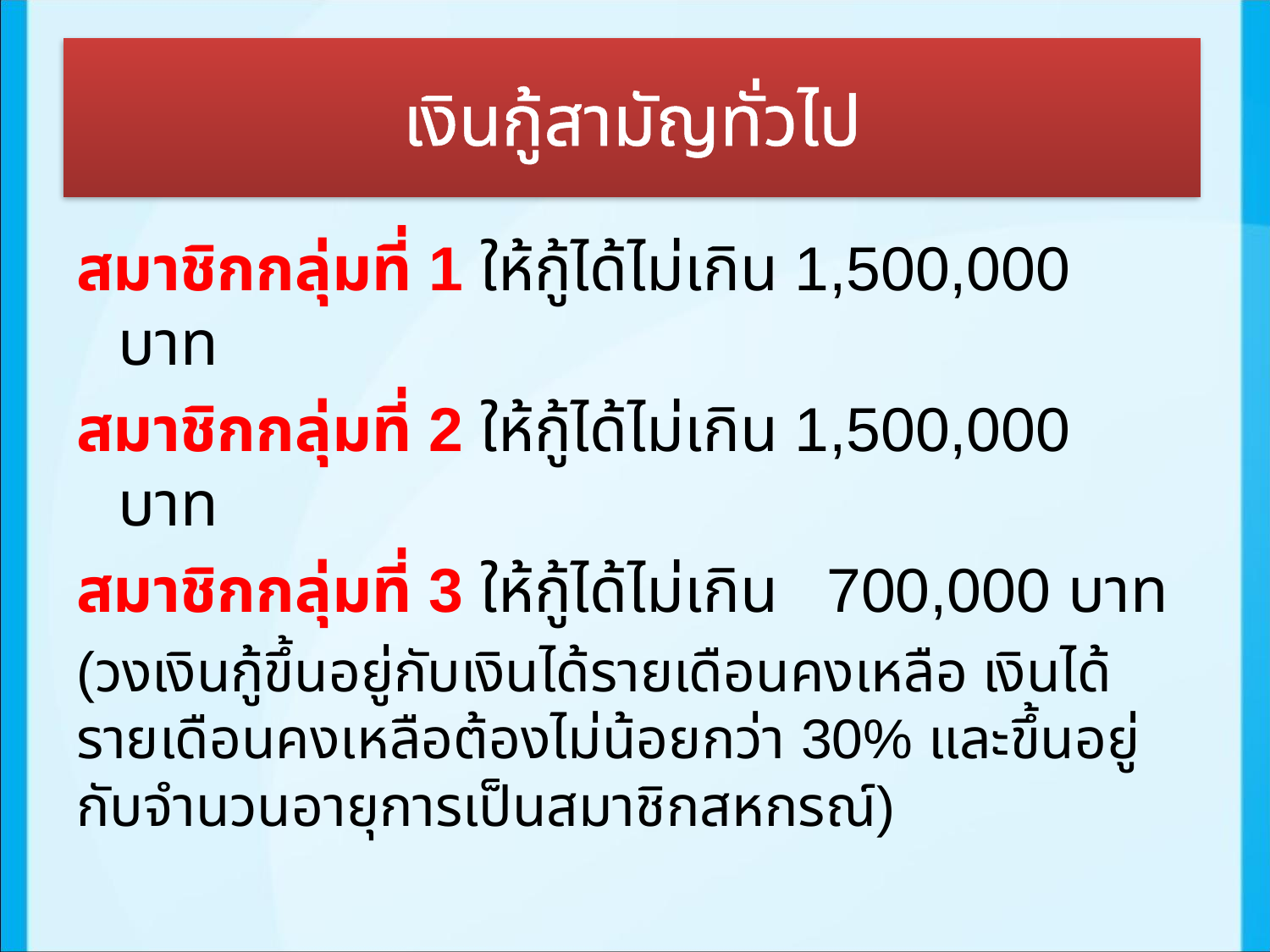

# เงินกู้สามัญทั่วไป
สมาชิกกลุ่มที่ 1 ให้กู้ได้ไม่เกิน 1,500,000 บาท
สมาชิกกลุ่มที่ 2 ให้กู้ได้ไม่เกิน 1,500,000 บาท
สมาชิกกลุ่มที่ 3 ให้กู้ได้ไม่เกิน   700,000 บาท
(วงเงินกู้ขึ้นอยู่กับเงินได้รายเดือนคงเหลือ เงินได้รายเดือนคงเหลือต้องไม่น้อยกว่า 30% และขึ้นอยู่กับจำนวนอายุการเป็นสมาชิกสหกรณ์)